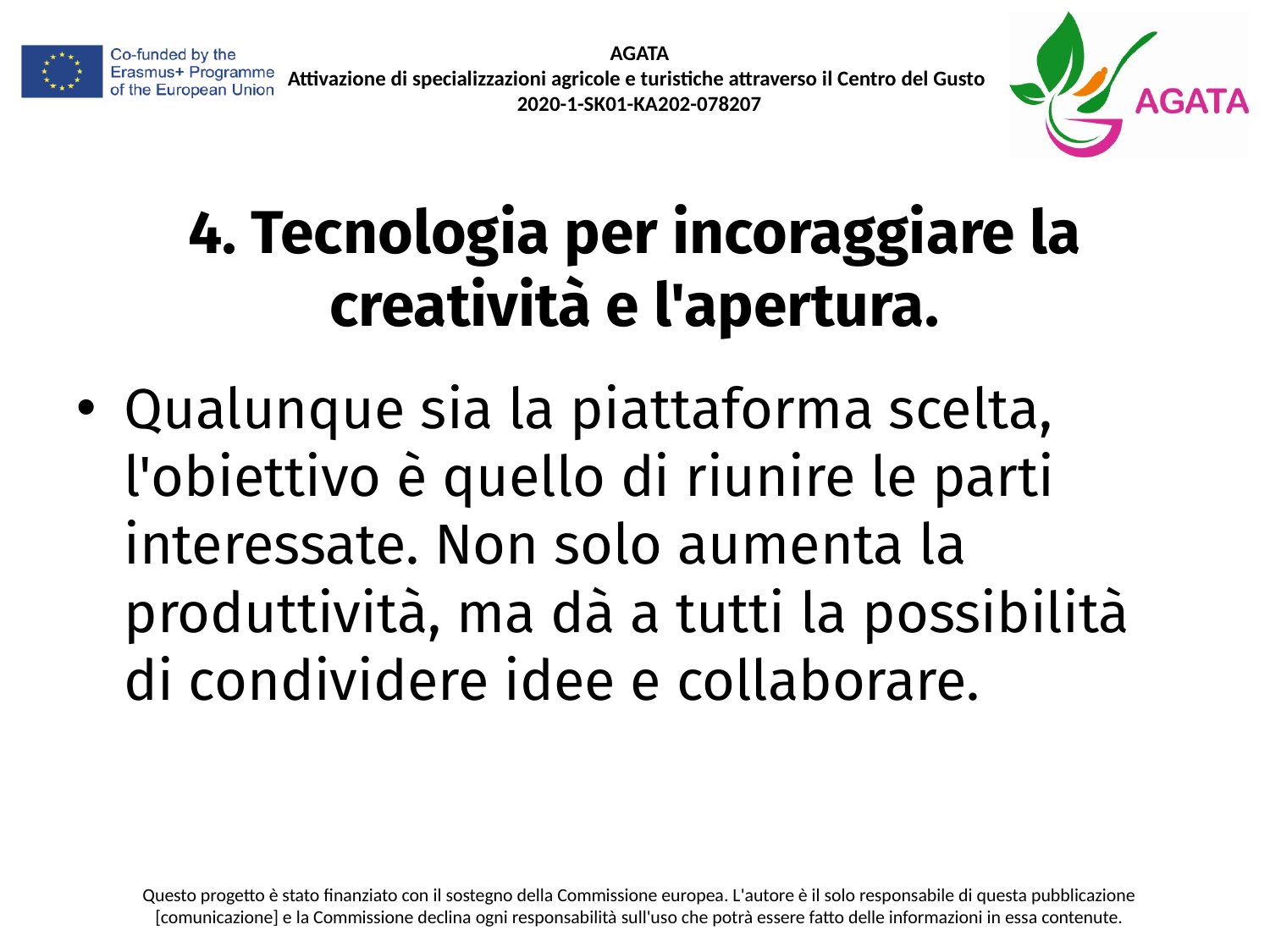

# 4. Tecnologia per incoraggiare la creatività e l'apertura.
Qualunque sia la piattaforma scelta, l'obiettivo è quello di riunire le parti interessate. Non solo aumenta la produttività, ma dà a tutti la possibilità di condividere idee e collaborare.